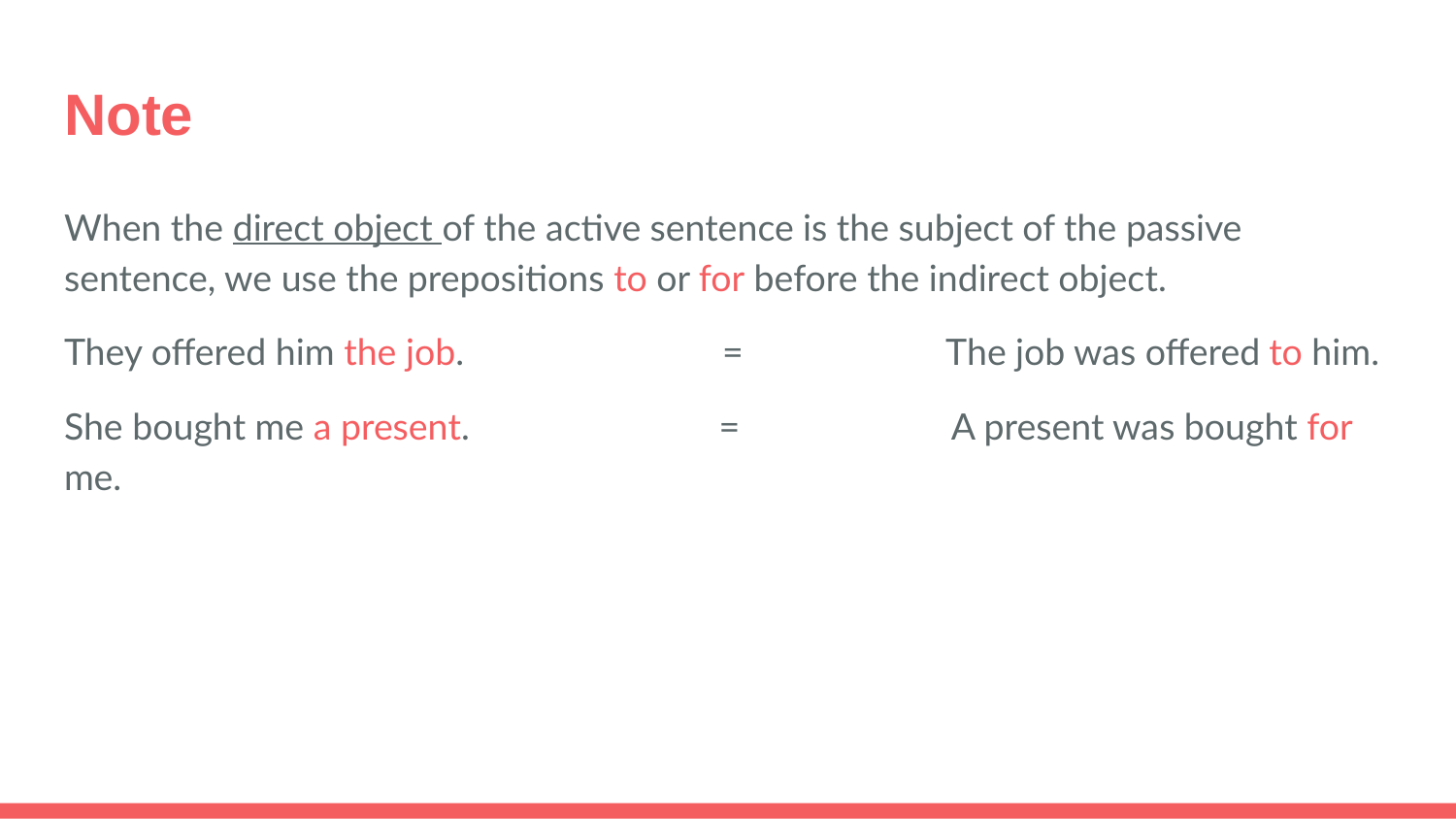

# Note
When the direct object of the active sentence is the subject of the passive sentence, we use the prepositions to or for before the indirect object.
They offered him the job.                            =                      The job was offered to him.
She bought me a present.                           =                       A present was bought for me.